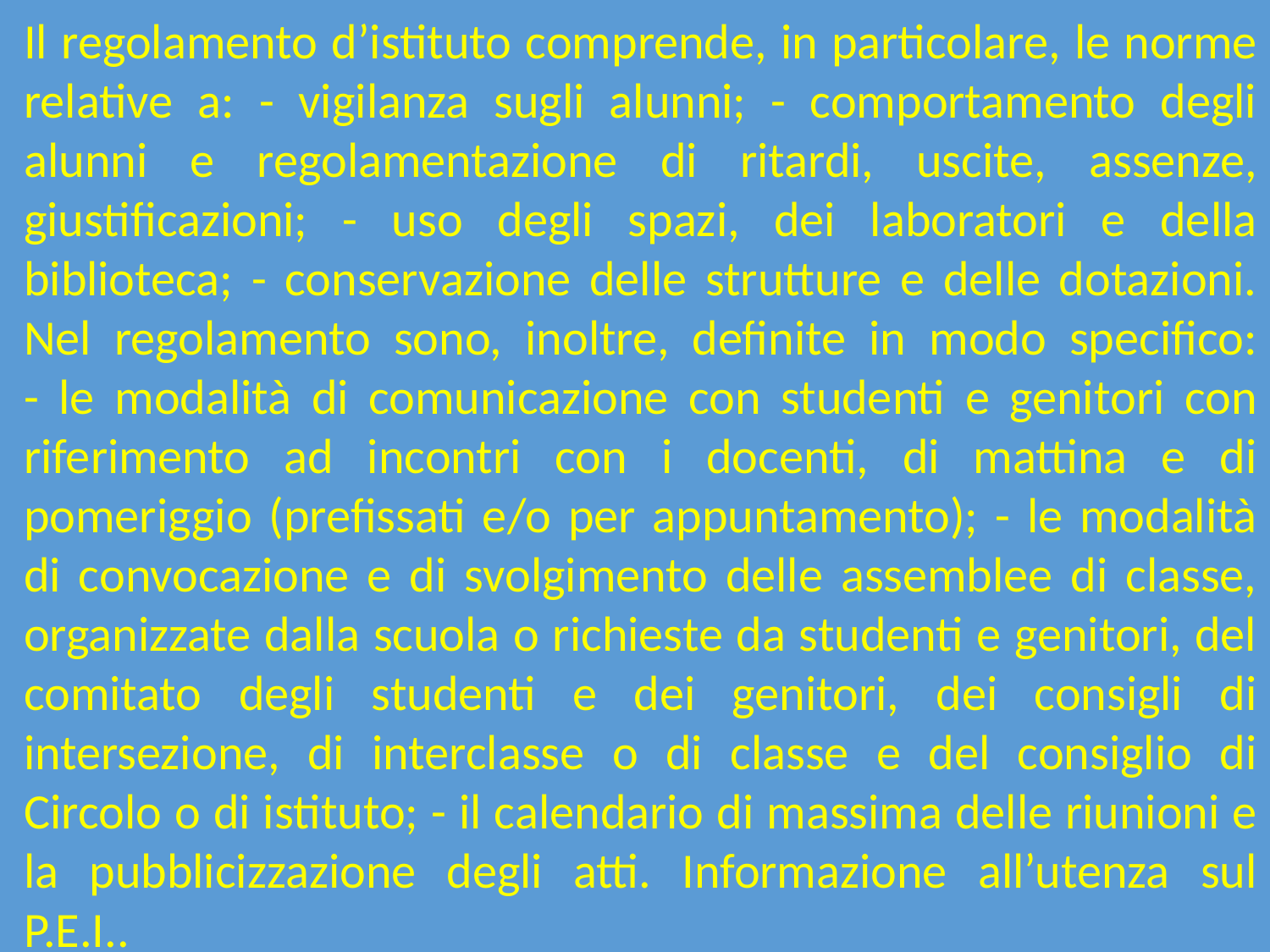

Il regolamento d’istituto comprende, in particolare, le norme relative a: - vigilanza sugli alunni; - comportamento degli alunni e regolamentazione di ritardi, uscite, assenze, giustificazioni; - uso degli spazi, dei laboratori e della biblioteca; - conservazione delle strutture e delle dotazioni.
Nel regolamento sono, inoltre, definite in modo specifico:
- le modalità di comunicazione con studenti e genitori con riferimento ad incontri con i docenti, di mattina e di pomeriggio (prefissati e/o per appuntamento); - le modalità di convocazione e di svolgimento delle assemblee di classe, organizzate dalla scuola o richieste da studenti e genitori, del comitato degli studenti e dei genitori, dei consigli di intersezione, di interclasse o di classe e del consiglio di Circolo o di istituto; - il calendario di massima delle riunioni e la pubblicizzazione degli atti. Informazione all’utenza sul P.E.I..